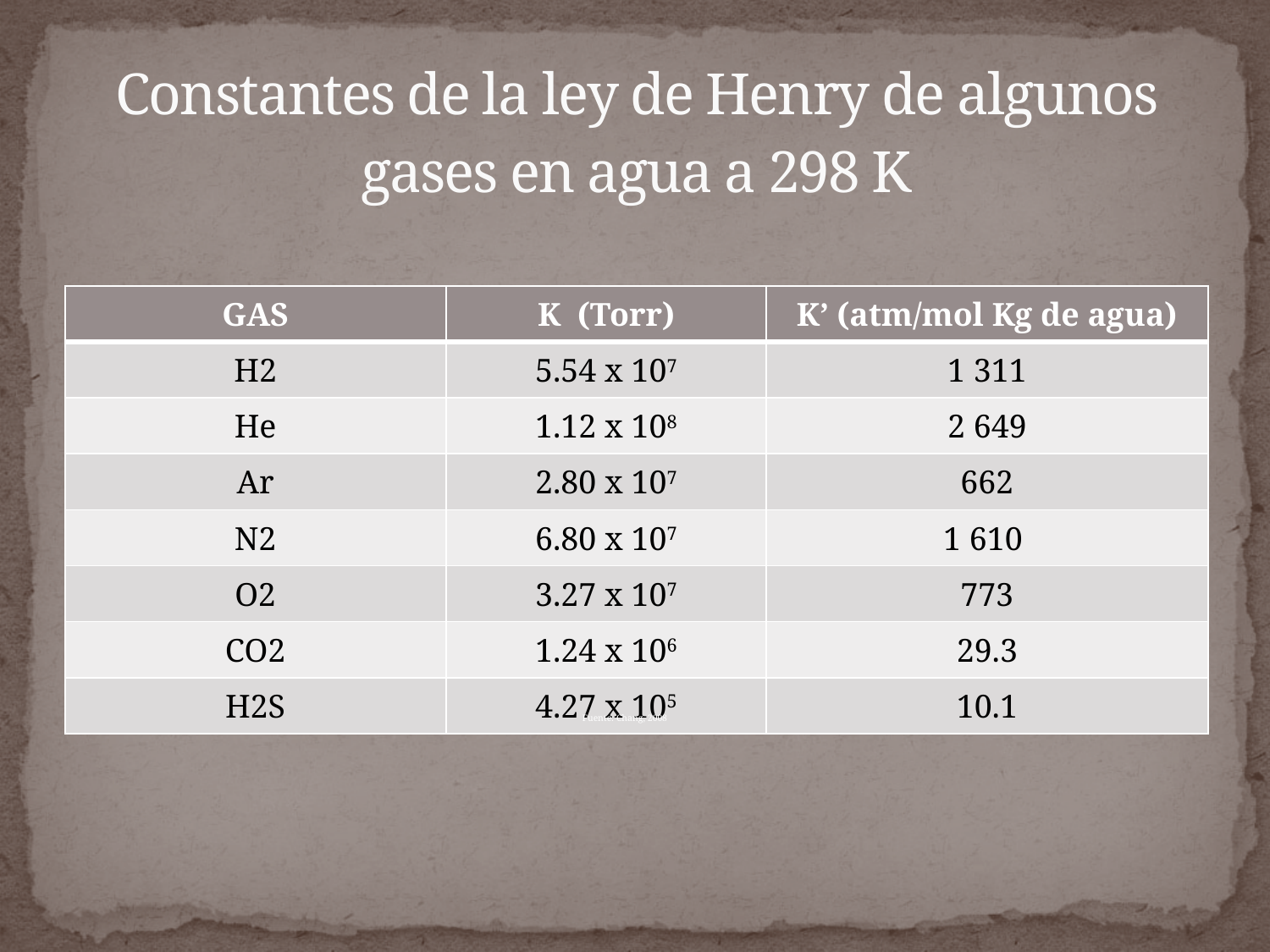

# Constantes de la ley de Henry de algunos gases en agua a 298 K
| GAS | K (Torr) | K’ (atm/mol Kg de agua) |
| --- | --- | --- |
| H2 | 5.54 x 107 | 1 311 |
| He | 1.12 x 108 | 2 649 |
| Ar | 2.80 x 107 | 662 |
| N2 | 6.80 x 107 | 1 610 |
| O2 | 3.27 x 107 | 773 |
| CO2 | 1.24 x 106 | 29.3 |
| H2S | 4.27 x 105 | 10.1 |
Fuente: Chang, 2008